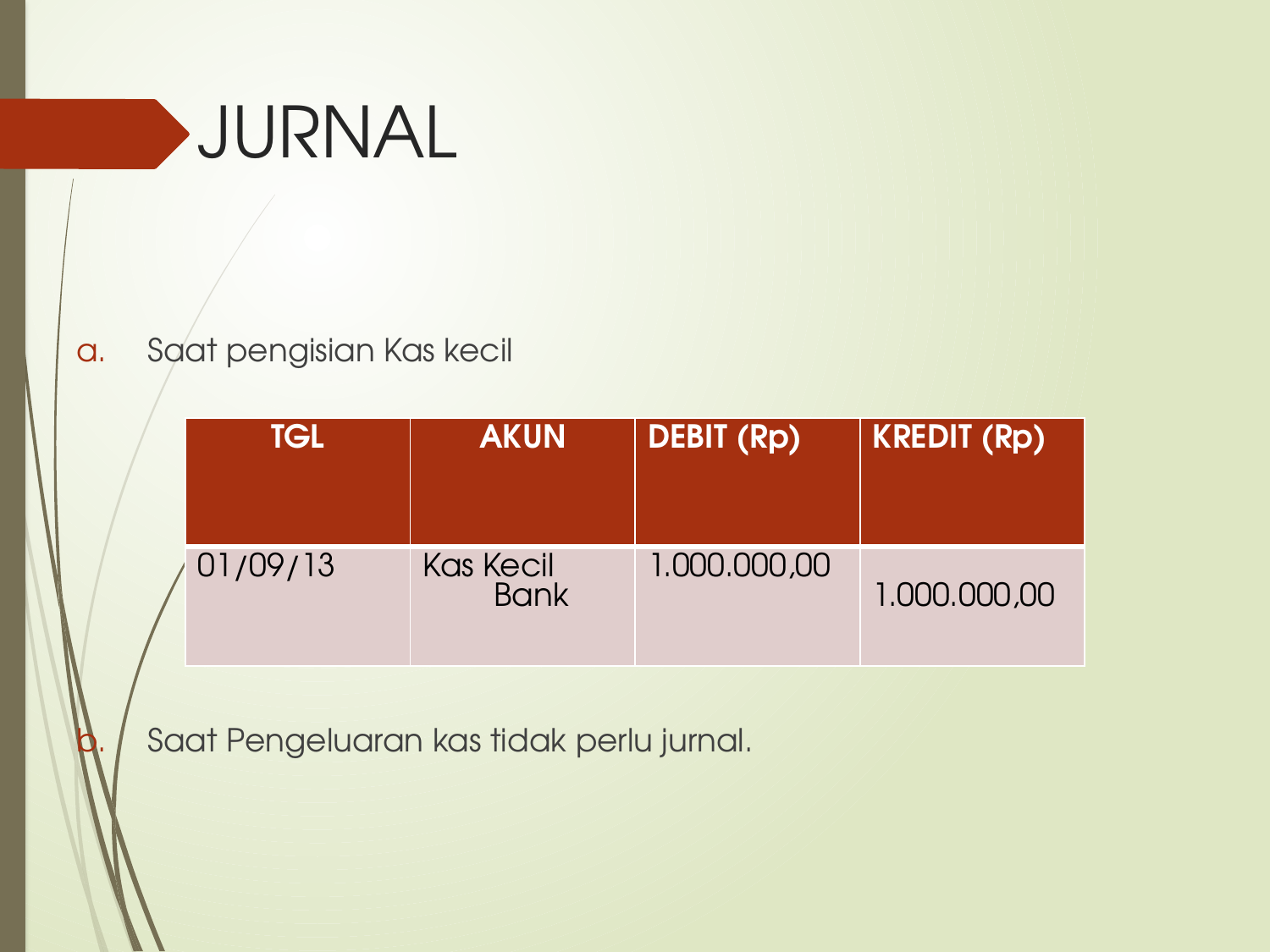

# JURNAL
Saat pengisian Kas kecil

Saat Pengeluaran kas tidak perlu jurnal.

| TGL | AKUN | DEBIT (Rp) | KREDIT (Rp) |
| --- | --- | --- | --- |
| 01/09/13 | Kas Kecil Bank | 1.000.000,00 | 1.000.000,00 |